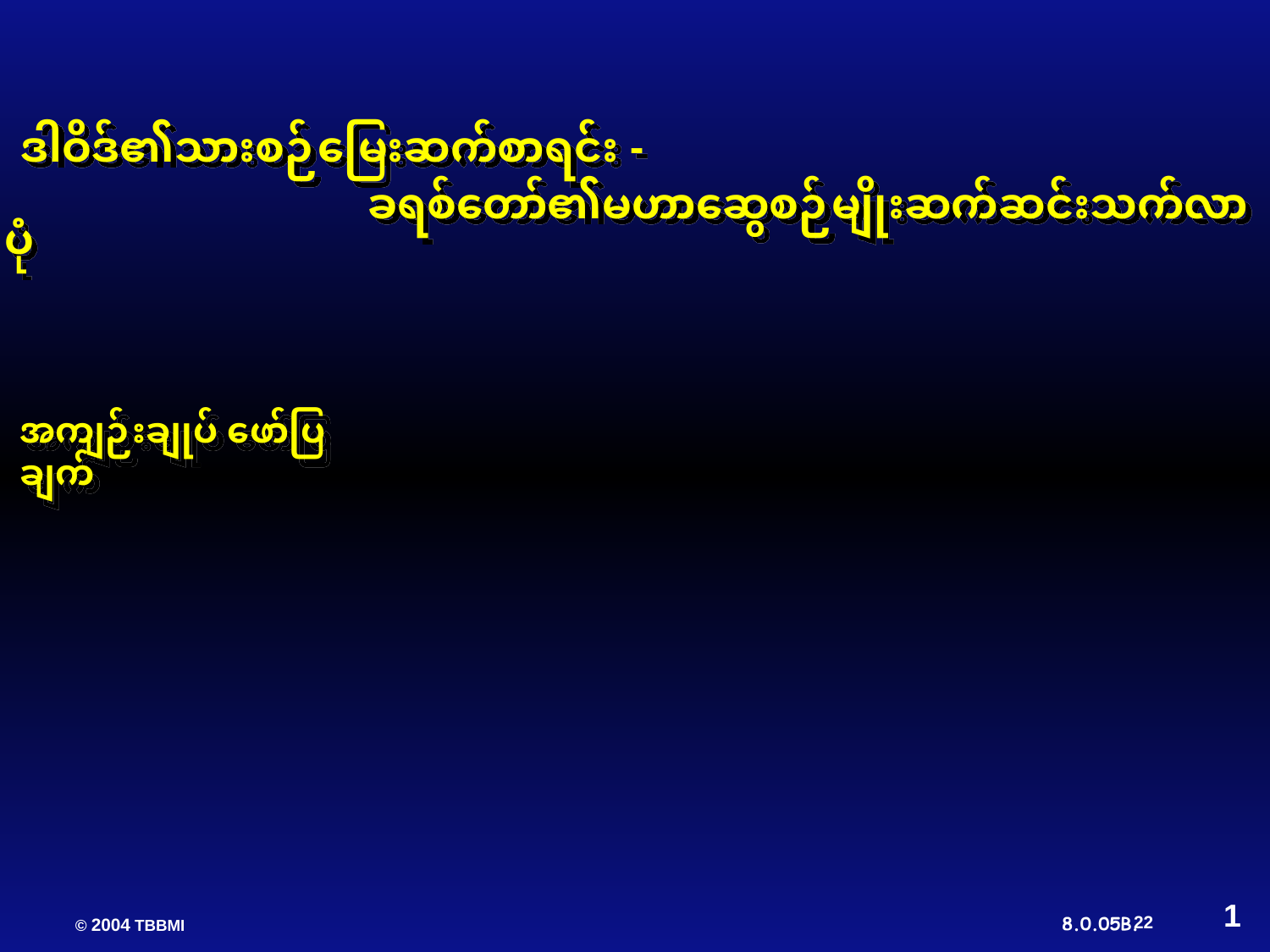

ဒါဝိဒ်၏သားစဉ်မြေးဆက်စာရင်း -
                                 ခရစ်တော်၏မဟာဆွေစဉ်မျိုးဆက်ဆင်းသက်လာပုံ
အကျဉ်းချုပ် ဖော်ပြချက်

1

22